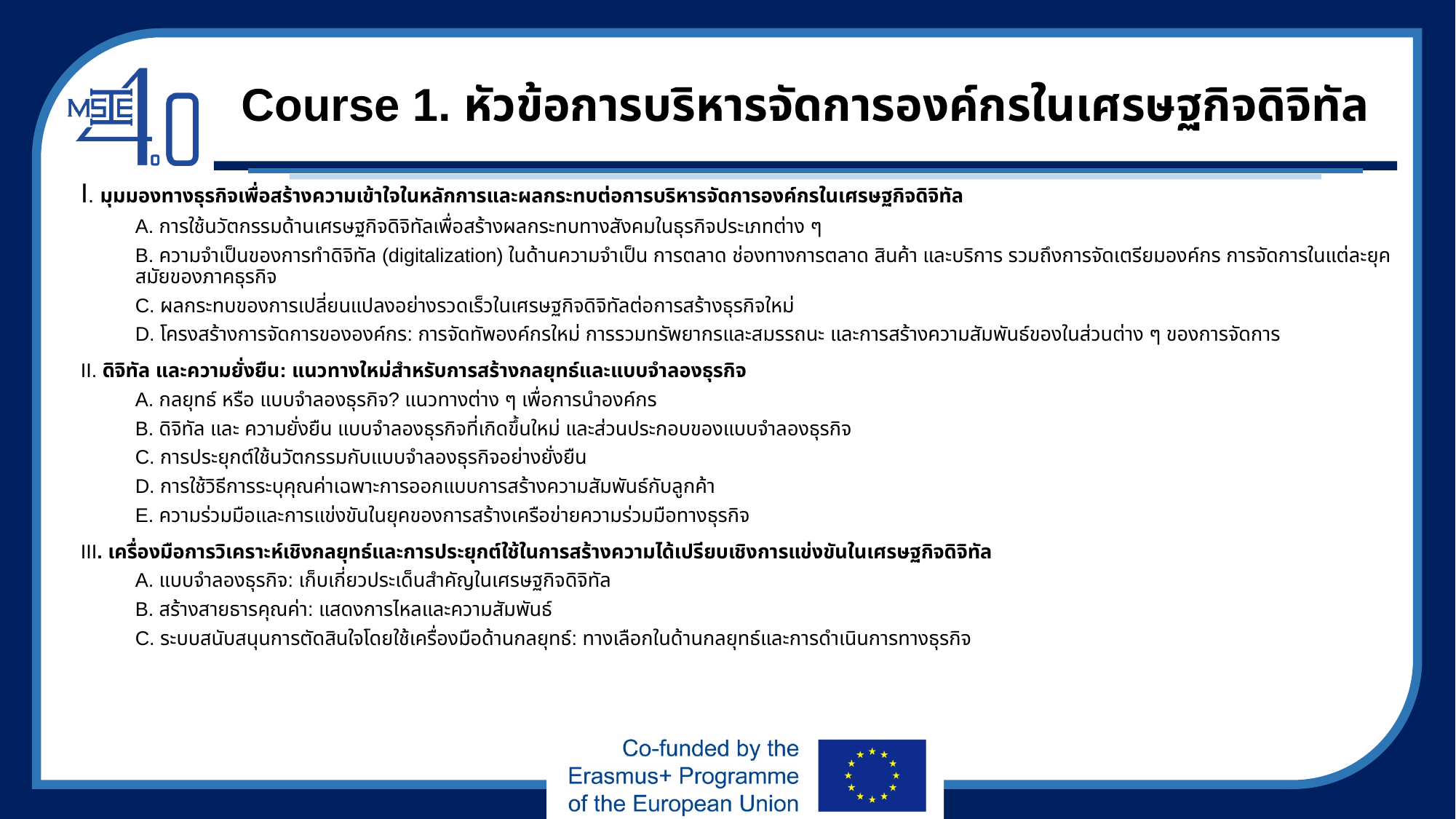

# Course 1. หัวข้อการบริหารจัดการองค์กรในเศรษฐกิจดิจิทัล
I. มุมมองทางธุรกิจเพื่อสร้างความเข้าใจในหลักการและผลกระทบต่อการบริหารจัดการองค์กรในเศรษฐกิจดิจิทัล
A. การใช้นวัตกรรมด้านเศรษฐกิจดิจิทัลเพื่อสร้างผลกระทบทางสังคมในธุรกิจประเภทต่าง ๆ
B. ความจำเป็นของการทำดิจิทัล (digitalization) ในด้านความจำเป็น การตลาด ช่องทางการตลาด สินค้า และบริการ รวมถึงการจัดเตรียมองค์กร การจัดการในแต่ละยุคสมัยของภาคธุรกิจ
C. ผลกระทบของการเปลี่ยนแปลงอย่างรวดเร็วในเศรษฐกิจดิจิทัลต่อการสร้างธุรกิจใหม่
D. โครงสร้างการจัดการขององค์กร: การจัดทัพองค์กรใหม่ การรวมทรัพยากรและสมรรถนะ และการสร้างความสัมพันธ์ของในส่วนต่าง ๆ ของการจัดการ
II. ดิจิทัล และความยั่งยืน: แนวทางใหม่สำหรับการสร้างกลยุทธ์และแบบจำลองธุรกิจ
A. กลยุทธ์ หรือ แบบจำลองธุรกิจ? แนวทางต่าง ๆ เพื่อการนำองค์กร
B. ดิจิทัล และ ความยั่งยืน แบบจำลองธุรกิจที่เกิดขึ้นใหม่ และส่วนประกอบของแบบจำลองธุรกิจ
C. การประยุกต์ใช้นวัตกรรมกับแบบจำลองธุรกิจอย่างยั่งยืน
D. การใช้วิธีการระบุคุณค่าเฉพาะการออกแบบการสร้างความสัมพันธ์กับลูกค้า
E. ความร่วมมือและการแข่งขันในยุคของการสร้างเครือข่ายความร่วมมือทางธุรกิจ
III. เครื่องมือการวิเคราะห์เชิงกลยุทธ์และการประยุกต์ใช้ในการสร้างความได้เปรียบเชิงการแข่งขันในเศรษฐกิจดิจิทัล
A. แบบจำลองธุรกิจ: เก็บเกี่ยวประเด็นสำคัญในเศรษฐกิจดิจิทัล
B. สร้างสายธารคุณค่า: แสดงการไหลและความสัมพันธ์
C. ระบบสนับสนุนการตัดสินใจโดยใช้เครื่องมือด้านกลยุทธ์: ทางเลือกในด้านกลยุทธ์และการดำเนินการทางธุรกิจ